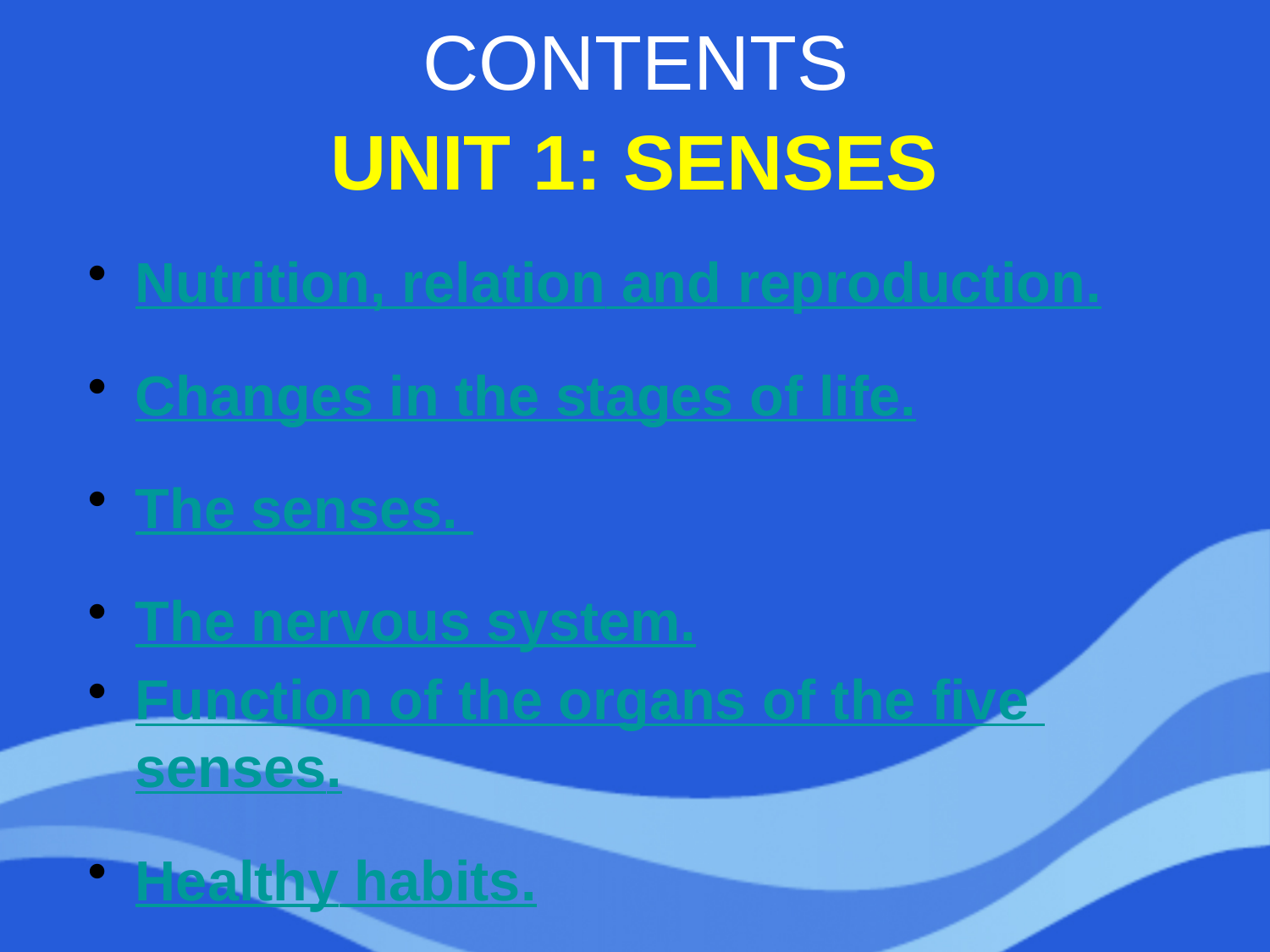

# CONTENTS
UNIT 1: SENSES
Nutrition, relation and reproduction.
Changes in the stages of life.
The senses.
The nervous system.
Function of the organs of the five senses.
Healthy habits.